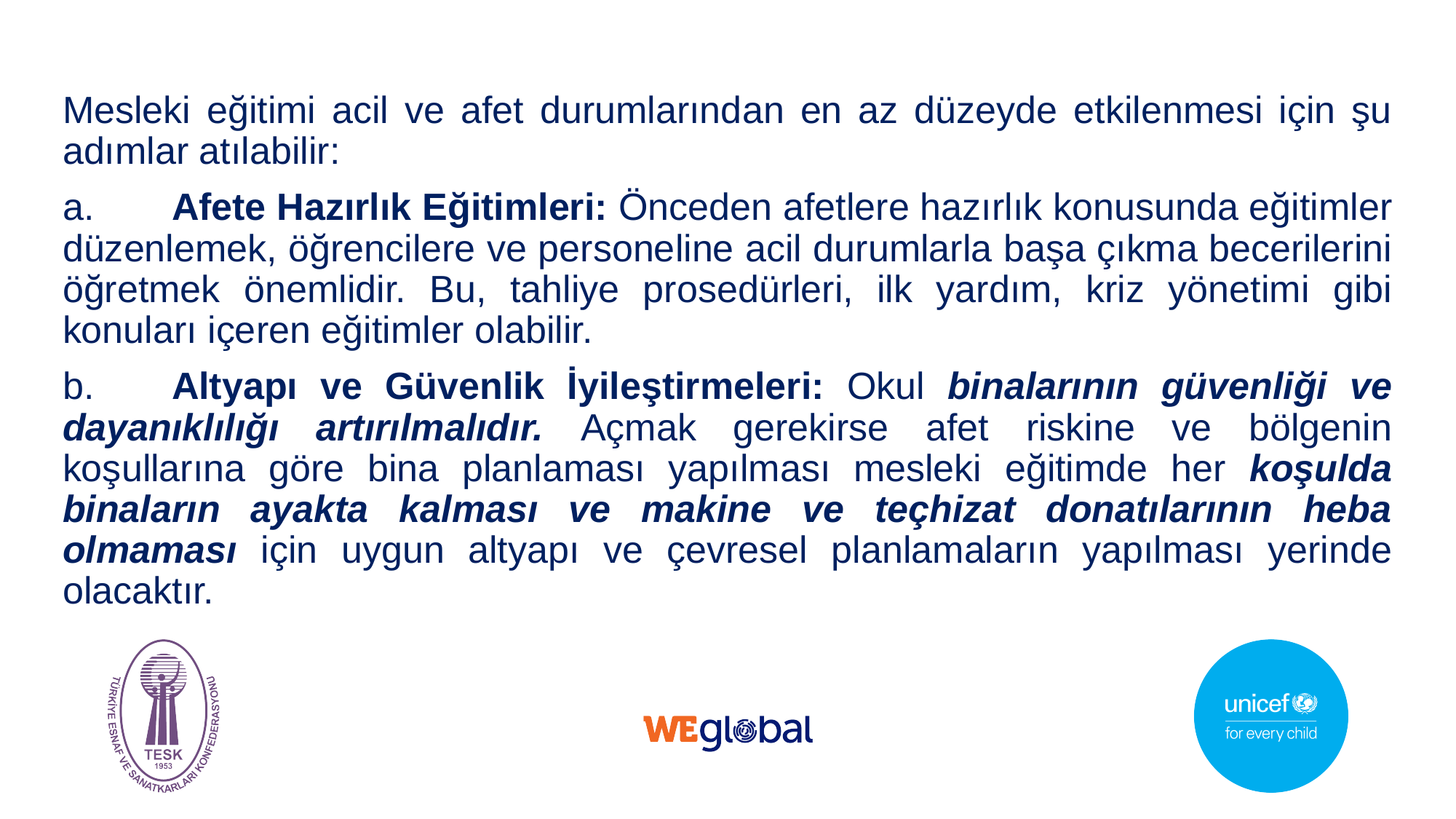

Mesleki eğitimi acil ve afet durumlarından en az düzeyde etkilenmesi için şu adımlar atılabilir:
a.	Afete Hazırlık Eğitimleri: Önceden afetlere hazırlık konusunda eğitimler düzenlemek, öğrencilere ve personeline acil durumlarla başa çıkma becerilerini öğretmek önemlidir. Bu, tahliye prosedürleri, ilk yardım, kriz yönetimi gibi konuları içeren eğitimler olabilir.
b.	Altyapı ve Güvenlik İyileştirmeleri: Okul binalarının güvenliği ve dayanıklılığı artırılmalıdır. Açmak gerekirse afet riskine ve bölgenin koşullarına göre bina planlaması yapılması mesleki eğitimde her koşulda binaların ayakta kalması ve makine ve teçhizat donatılarının heba olmaması için uygun altyapı ve çevresel planlamaların yapılması yerinde olacaktır.